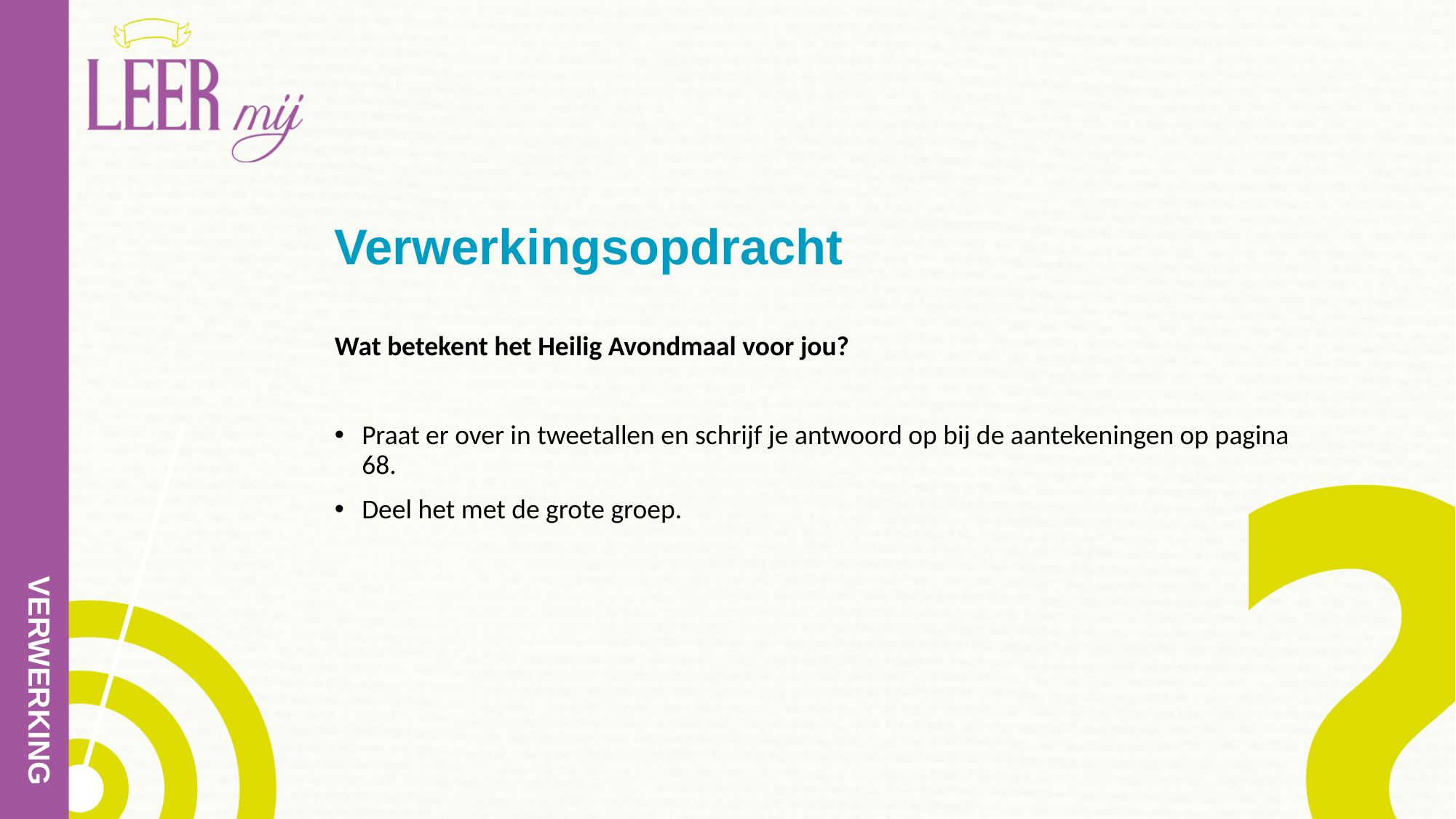

# Verwerkingsopdracht
Wat betekent het Heilig Avondmaal voor jou?

Praat er over in tweetallen en schrijf je antwoord op bij de aantekeningen op pagina 68.
Deel het met de grote groep.